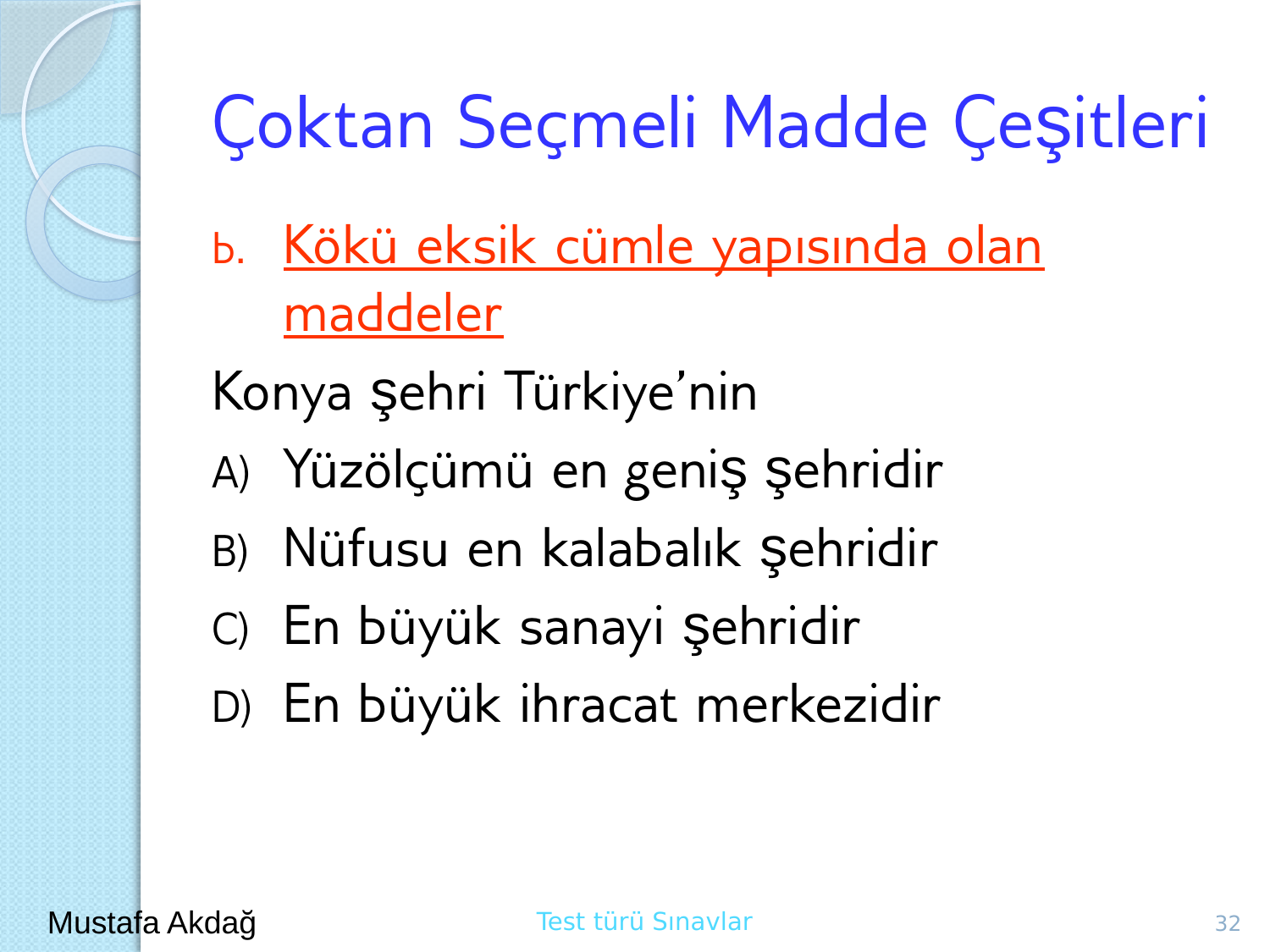

# Çoktan Seçmeli Madde Çeşitleri
Kökü eksik cümle yapısında olan maddeler
Konya şehri Türkiye’nin
Yüzölçümü en geniş şehridir
Nüfusu en kalabalık şehridir
En büyük sanayi şehridir
En büyük ihracat merkezidir
32